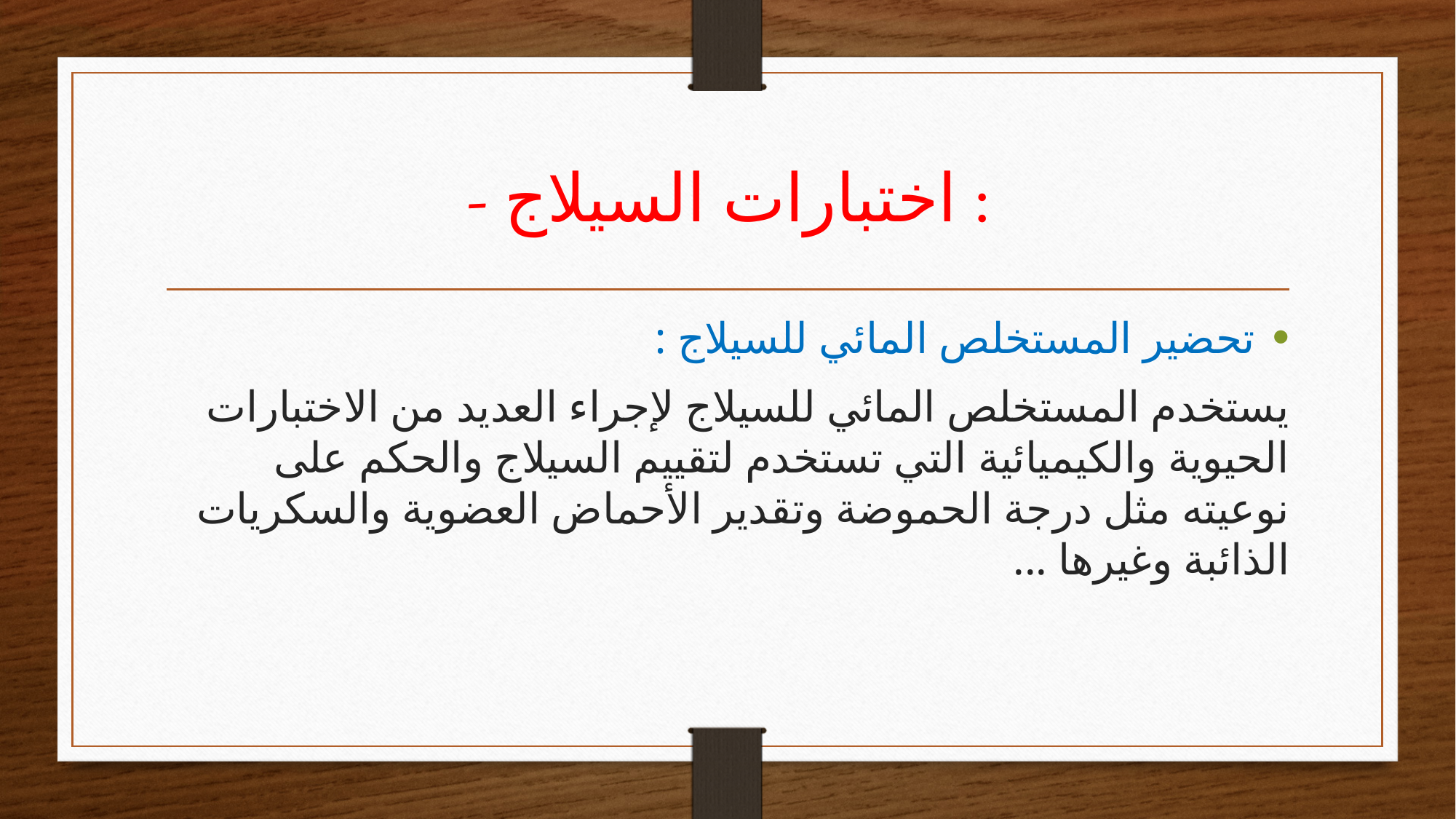

# - اختبارات السيلاج :
تحضير المستخلص المائي للسيلاج :
يستخدم المستخلص المائي للسيلاج لإجراء العديد من الاختبارات الحيوية والكيميائية التي تستخدم لتقييم السيلاج والحكم على نوعيته مثل درجة الحموضة وتقدير الأحماض العضوية والسكريات الذائبة وغيرها ...